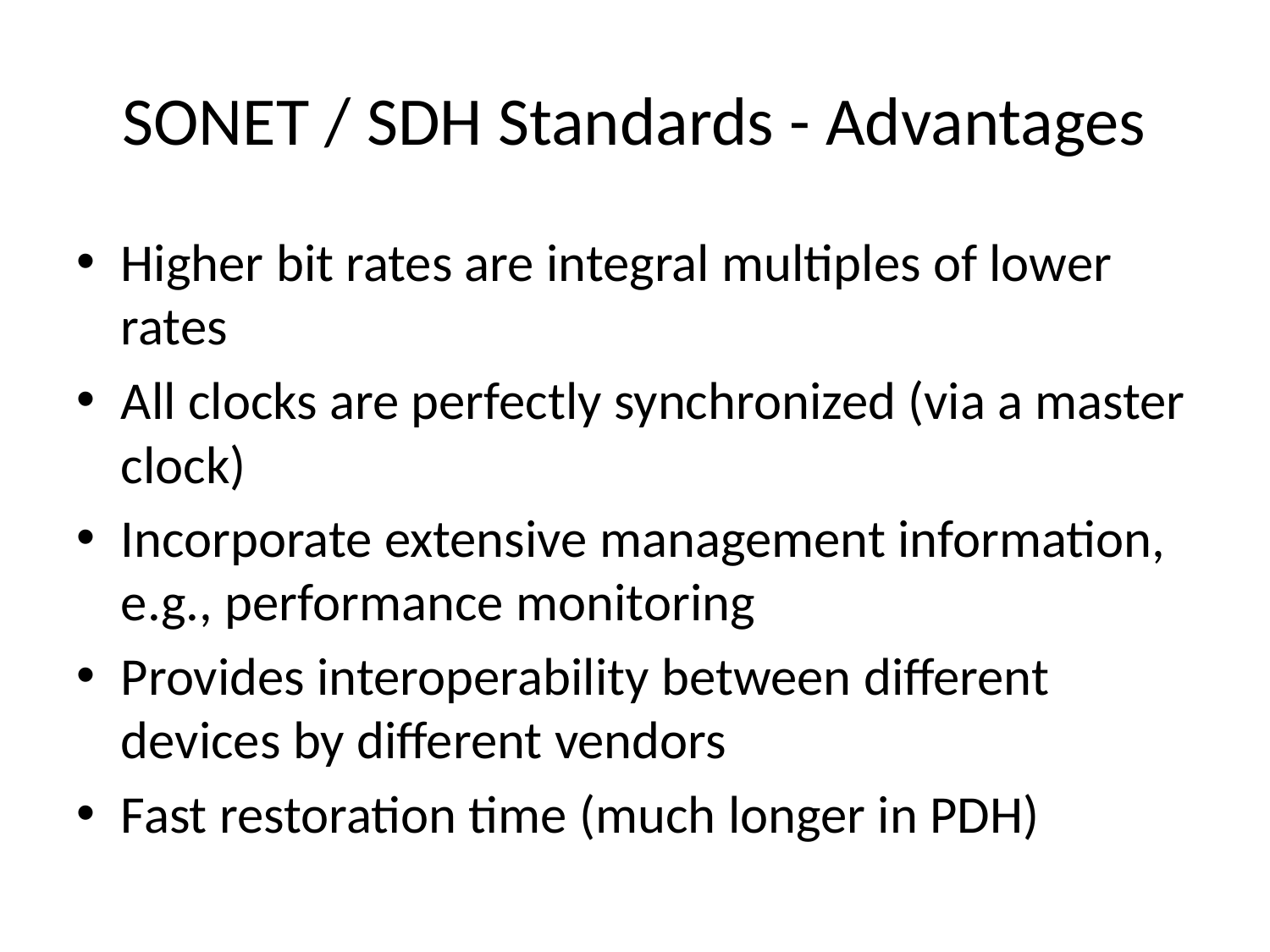

# SONET / SDH Standards - Advantages
Higher bit rates are integral multiples of lower rates
All clocks are perfectly synchronized (via a master clock)
Incorporate extensive management information, e.g., performance monitoring
Provides interoperability between different devices by different vendors
Fast restoration time (much longer in PDH)